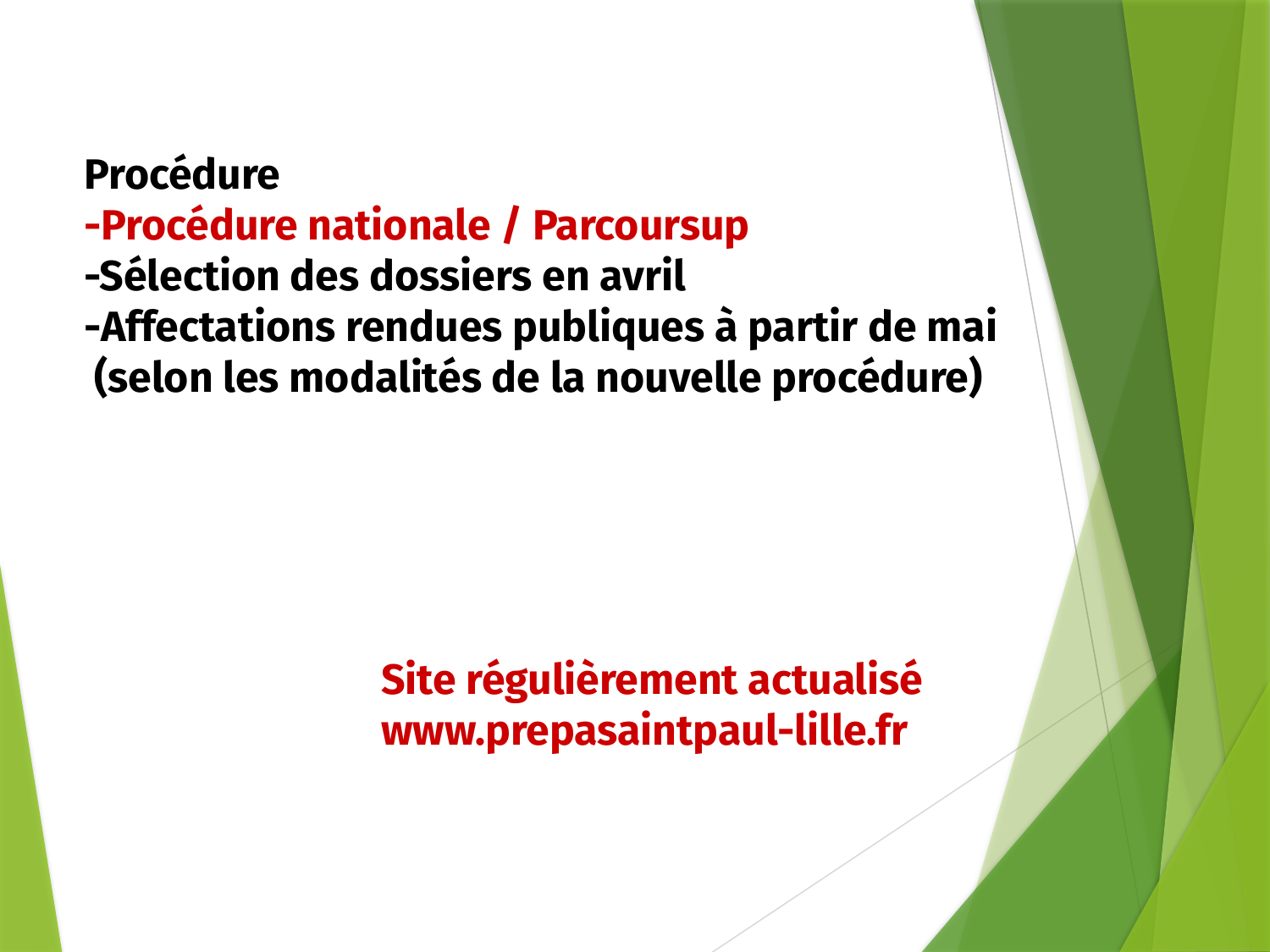

Procédure
-Procédure nationale / Parcoursup
-Sélection des dossiers en avril
-Affectations rendues publiques à partir de mai
 (selon les modalités de la nouvelle procédure)

Site régulièrement actualisé
www.prepasaintpaul-lille.fr